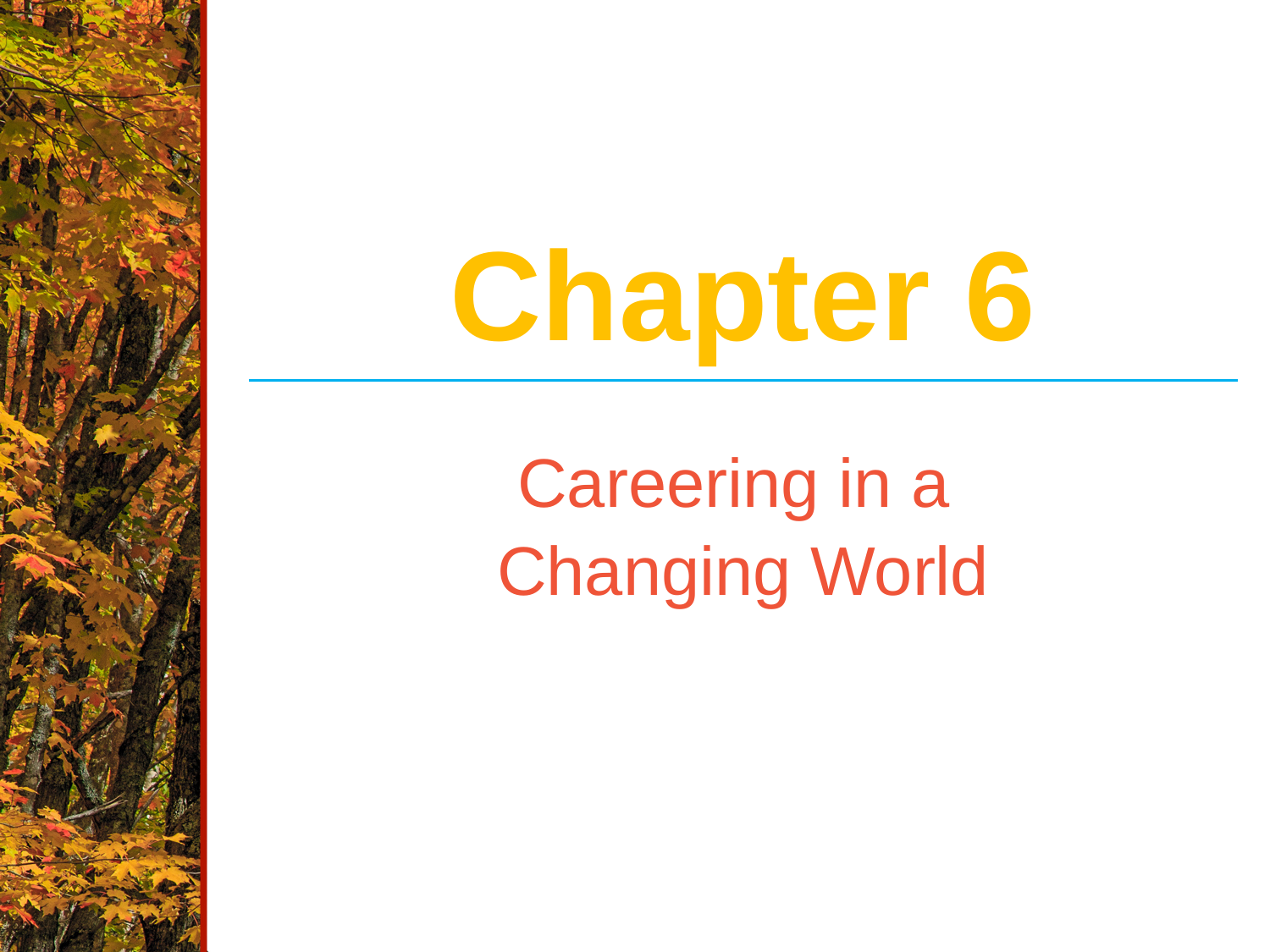

Chapter 6
Careering in a
Changing World